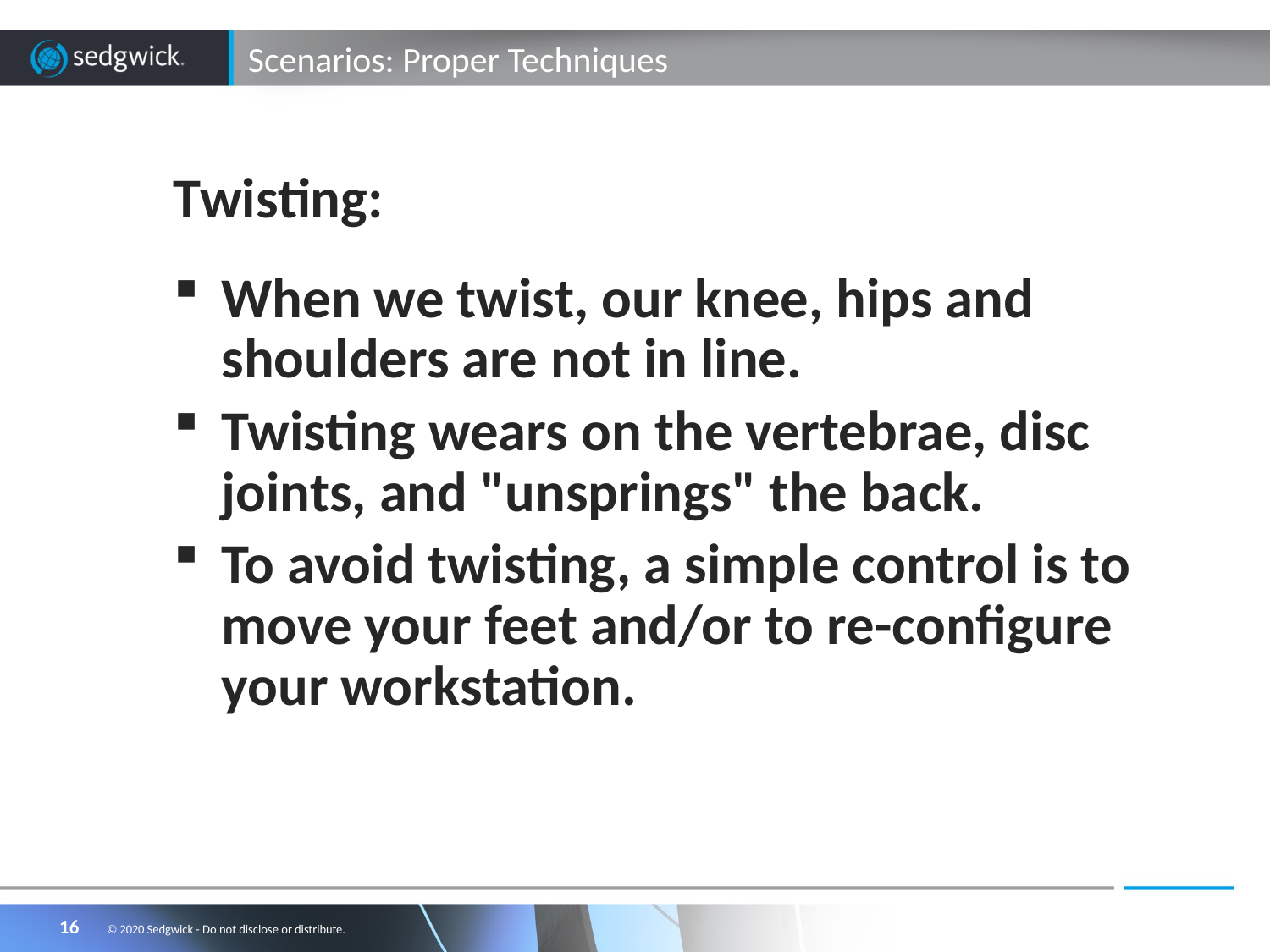

# Scenarios: Proper Techniques
Twisting:

When we twist, our knee, hips and shoulders are not in line.
Twisting wears on the vertebrae, disc joints, and "unsprings" the back.
To avoid twisting, a simple control is to move your feet and/or to re-configure your workstation.